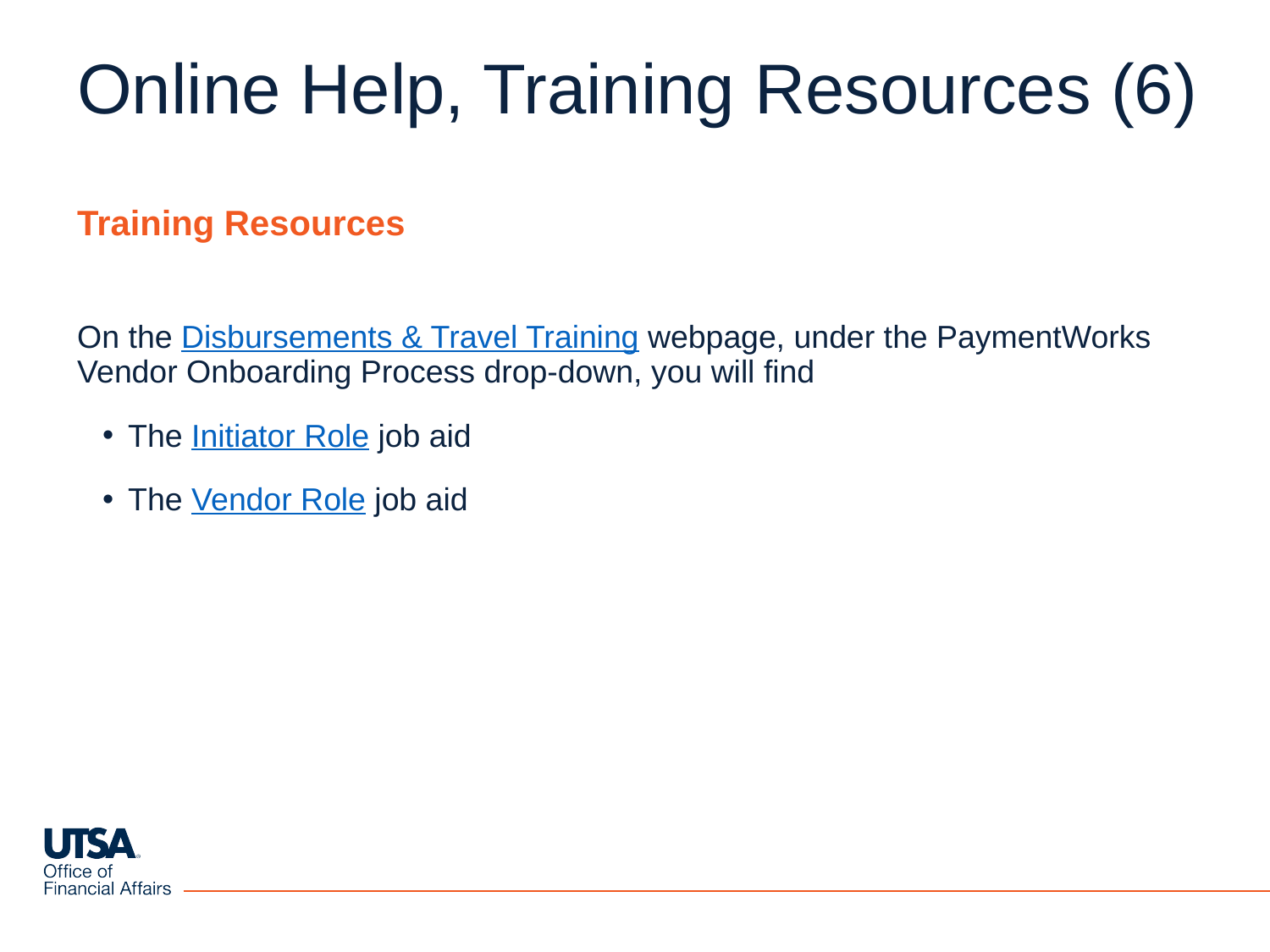

# Online Help, Training Resources (6)
Training Resources
On the Disbursements & Travel Training webpage, under the PaymentWorks Vendor Onboarding Process drop-down, you will find
The Initiator Role job aid
The Vendor Role job aid